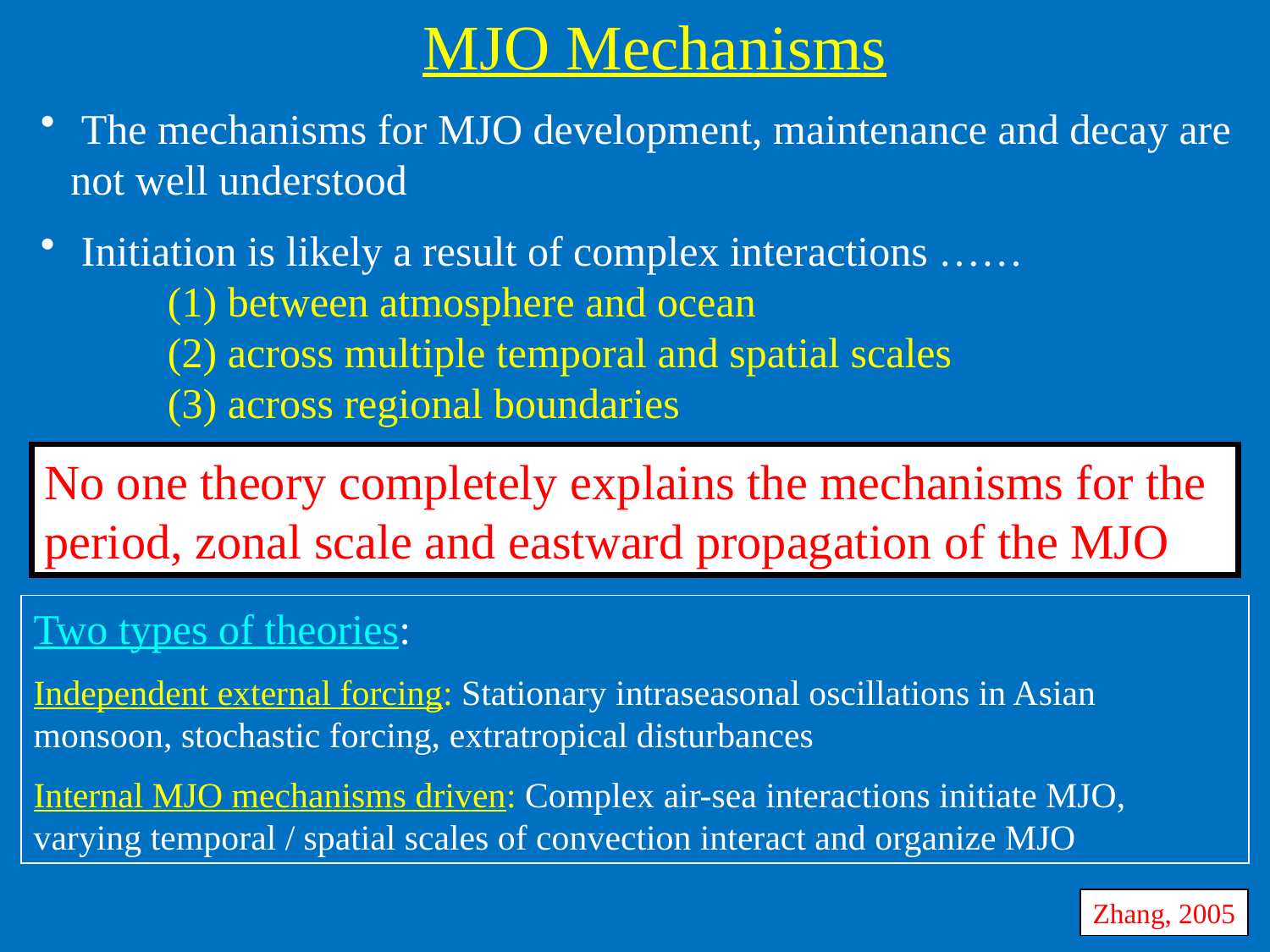

MJO Mechanisms
 The mechanisms for MJO development, maintenance and decay are not well understood
 Initiation is likely a result of complex interactions ……
 	(1) between atmosphere and ocean
	(2) across multiple temporal and spatial scales
	(3) across regional boundaries
No one theory completely explains the mechanisms for the period, zonal scale and eastward propagation of the MJO
Two types of theories:
Independent external forcing: Stationary intraseasonal oscillations in Asian monsoon, stochastic forcing, extratropical disturbances
Internal MJO mechanisms driven: Complex air-sea interactions initiate MJO, varying temporal / spatial scales of convection interact and organize MJO
Zhang, 2005